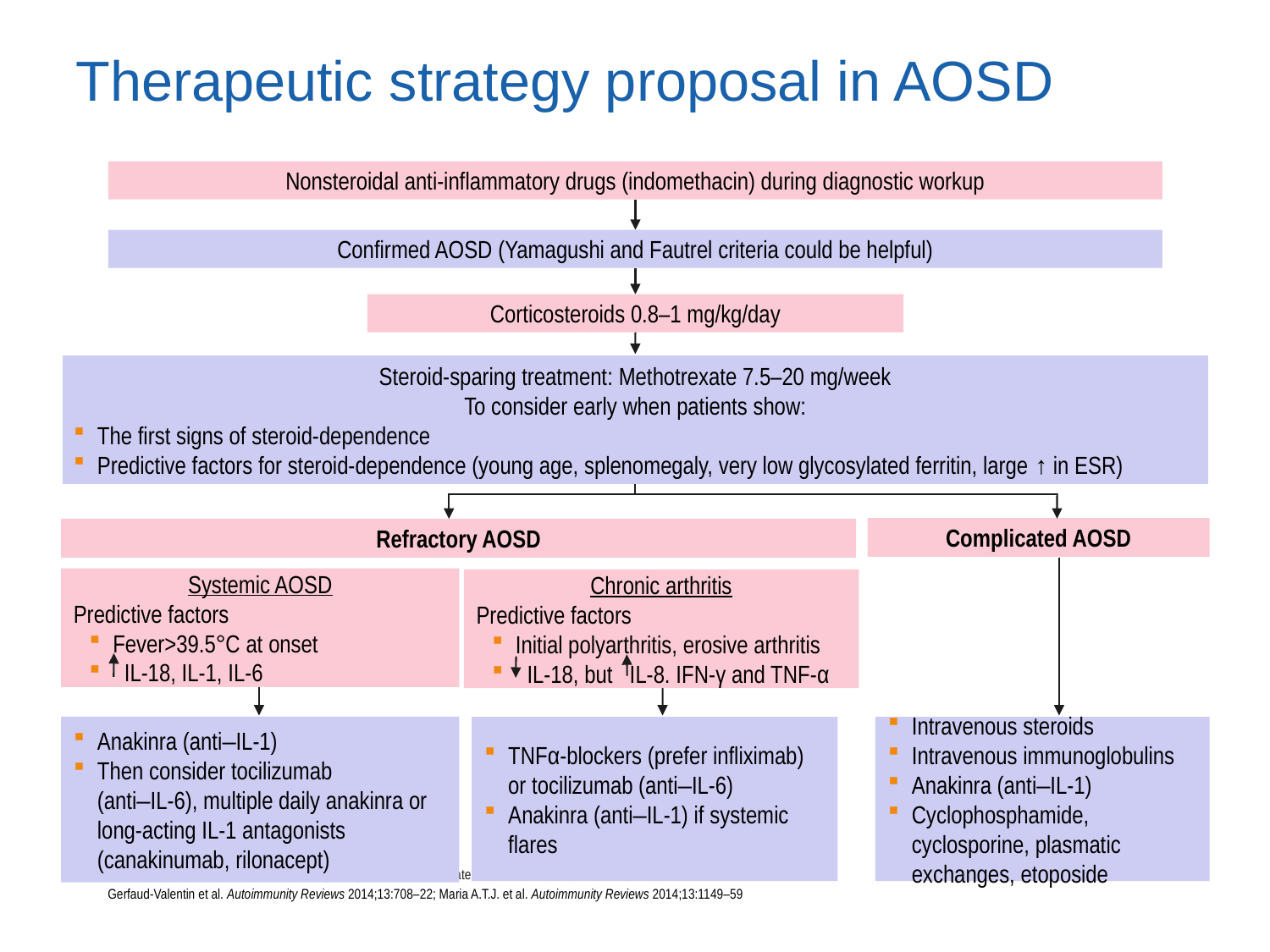

# Therapeutic strategy proposal in AOSD
Nonsteroidal anti-inflammatory drugs (indomethacin) during diagnostic workup
Confirmed AOSD (Yamagushi and Fautrel criteria could be helpful)
Corticosteroids 0.8–1 mg/kg/day
Steroid-sparing treatment: Methotrexate 7.5–20 mg/week
To consider early when patients show:
The first signs of steroid-dependence
Predictive factors for steroid-dependence (young age, splenomegaly, very low glycosylated ferritin, large ↑ in ESR)
Complicated AOSD
Refractory AOSD
Systemic AOSD
Predictive factors
Fever>39.5°C at onset
  IL-18, IL-1, IL-6
Chronic arthritis
Predictive factors
Initial polyarthritis, erosive arthritis
  IL-18, but   IL-8. IFN-γ and TNF-α
Anakinra (anti‒IL-1)
Then consider tocilizumab
(anti‒IL-6), multiple daily anakinra or long-acting IL-1 antagonists (canakinumab, rilonacept)
TNFα-blockers (prefer infliximab) or tocilizumab (anti‒IL-6)
Anakinra (anti‒IL-1) if systemic flares
Intravenous steroids
Intravenous immunoglobulins
Anakinra (anti‒IL-1)
Cyclophosphamide, cyclosporine, plasmatic exchanges, etoposide
AOSD, adult-onset Still’s disease; ESR, erythrocyte sedimentation rate; IL, interleukin, IFN, interferon; TNF, tumor necrosis factor
Gerfaud-Valentin et al. Autoimmunity Reviews 2014;13:708–22; Maria A.T.J. et al. Autoimmunity Reviews 2014;13:1149–59